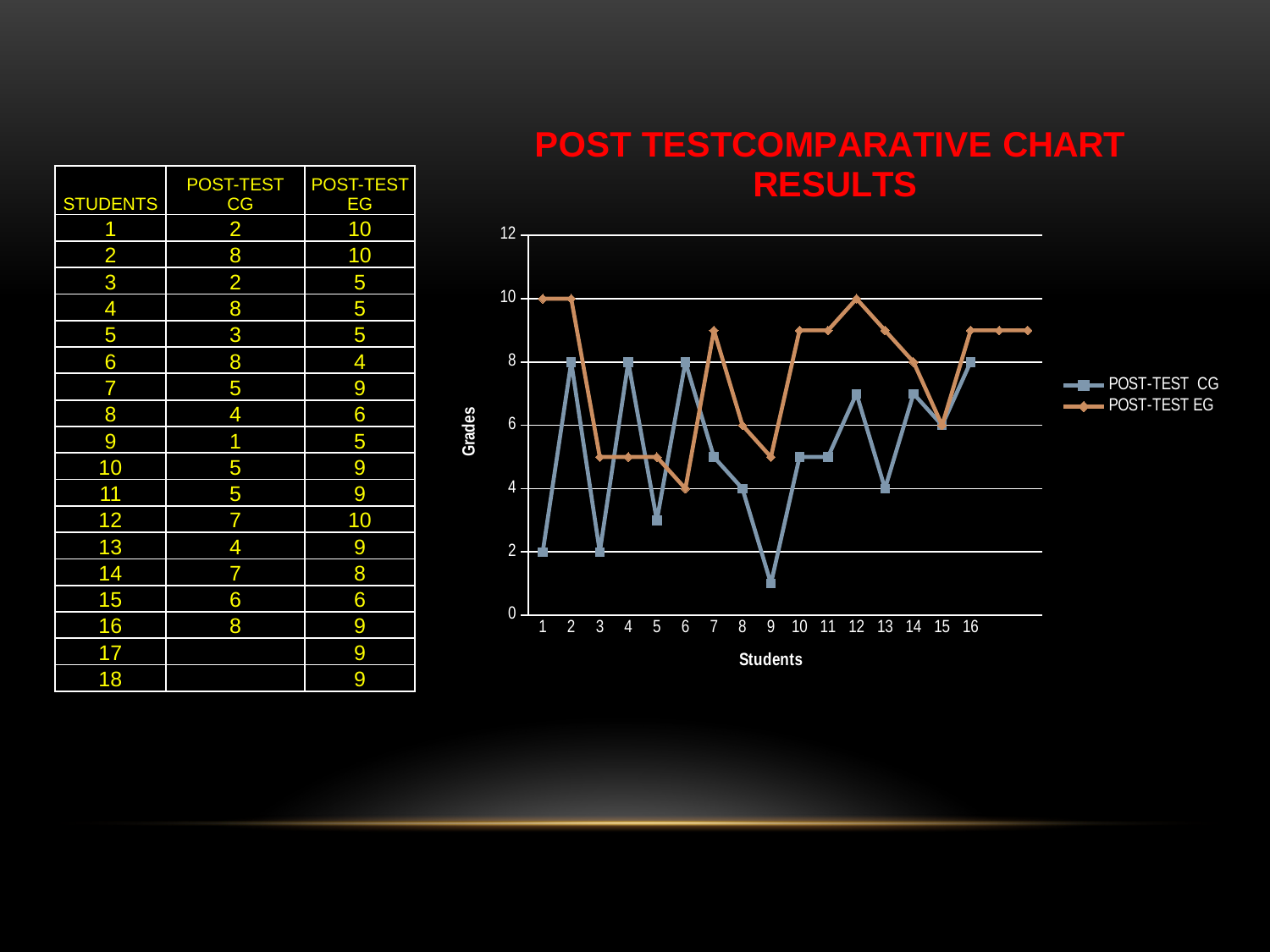

### Chart: POST TESTCOMPARATIVE CHART  RESULTS

| Category | POST-TEST  CG | POST-TEST EG |
|---|---|---|
| STUDENTS | POST-TEST CG | POST-TEST EG |
| --- | --- | --- |
| 1 | 2 | 10 |
| 2 | 8 | 10 |
| 3 | 2 | 5 |
| 4 | 8 | 5 |
| 5 | 3 | 5 |
| 6 | 8 | 4 |
| 7 | 5 | 9 |
| 8 | 4 | 6 |
| 9 | 1 | 5 |
| 10 | 5 | 9 |
| 11 | 5 | 9 |
| 12 | 7 | 10 |
| 13 | 4 | 9 |
| 14 | 7 | 8 |
| 15 | 6 | 6 |
| 16 | 8 | 9 |
| 17 |  | 9 |
| 18 |  | 9 |